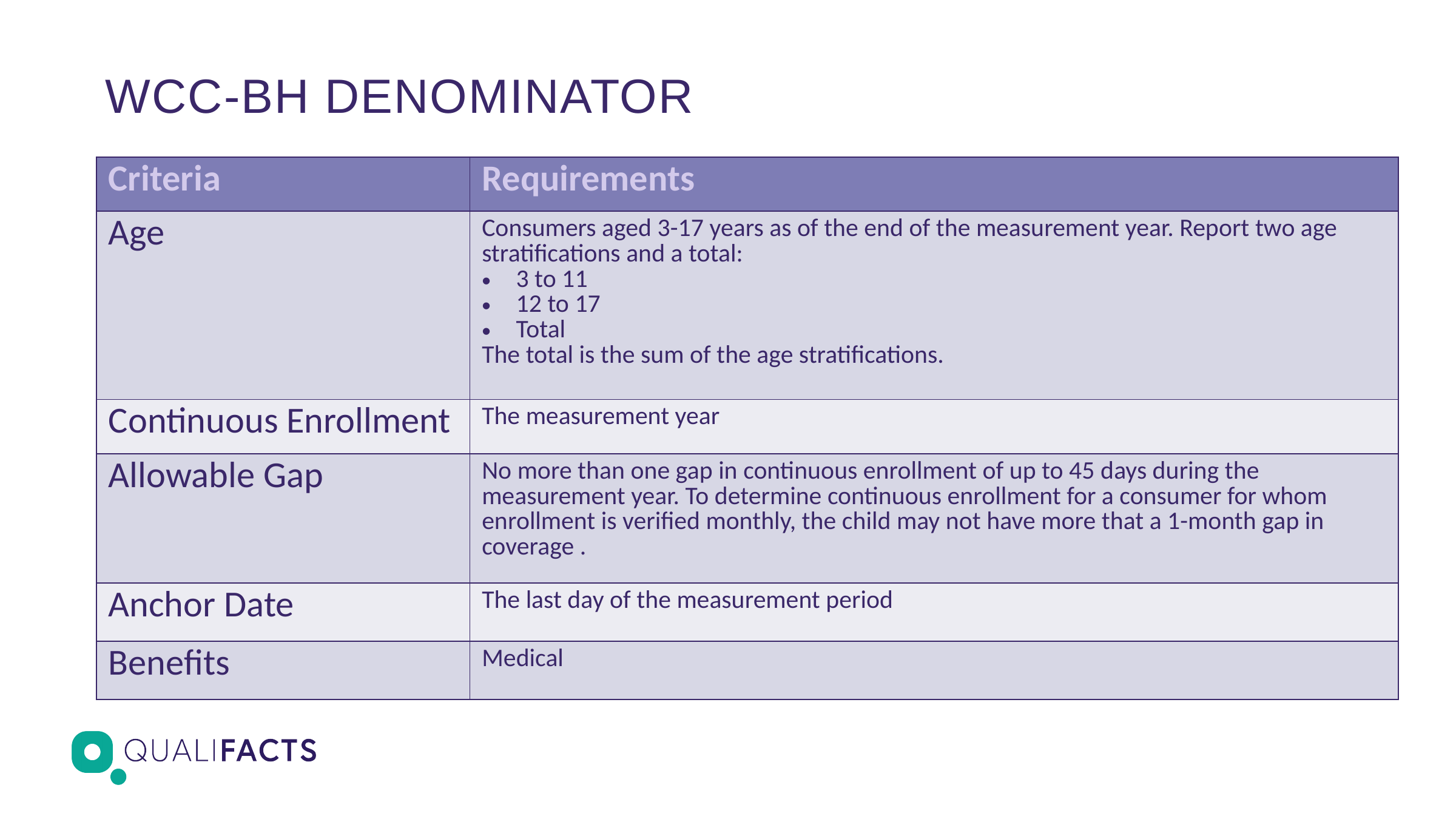

# WCC-BH DENOMINATOR
| Criteria | Requirements |
| --- | --- |
| Age | Consumers aged 3-17 years as of the end of the measurement year. Report two age stratifications and a total: 3 to 11 12 to 17 Total The total is the sum of the age stratifications. |
| Continuous Enrollment | The measurement year |
| Allowable Gap | No more than one gap in continuous enrollment of up to 45 days during the measurement year. To determine continuous enrollment for a consumer for whom enrollment is verified monthly, the child may not have more that a 1-month gap in coverage . |
| Anchor Date | The last day of the measurement period |
| Benefits | Medical |